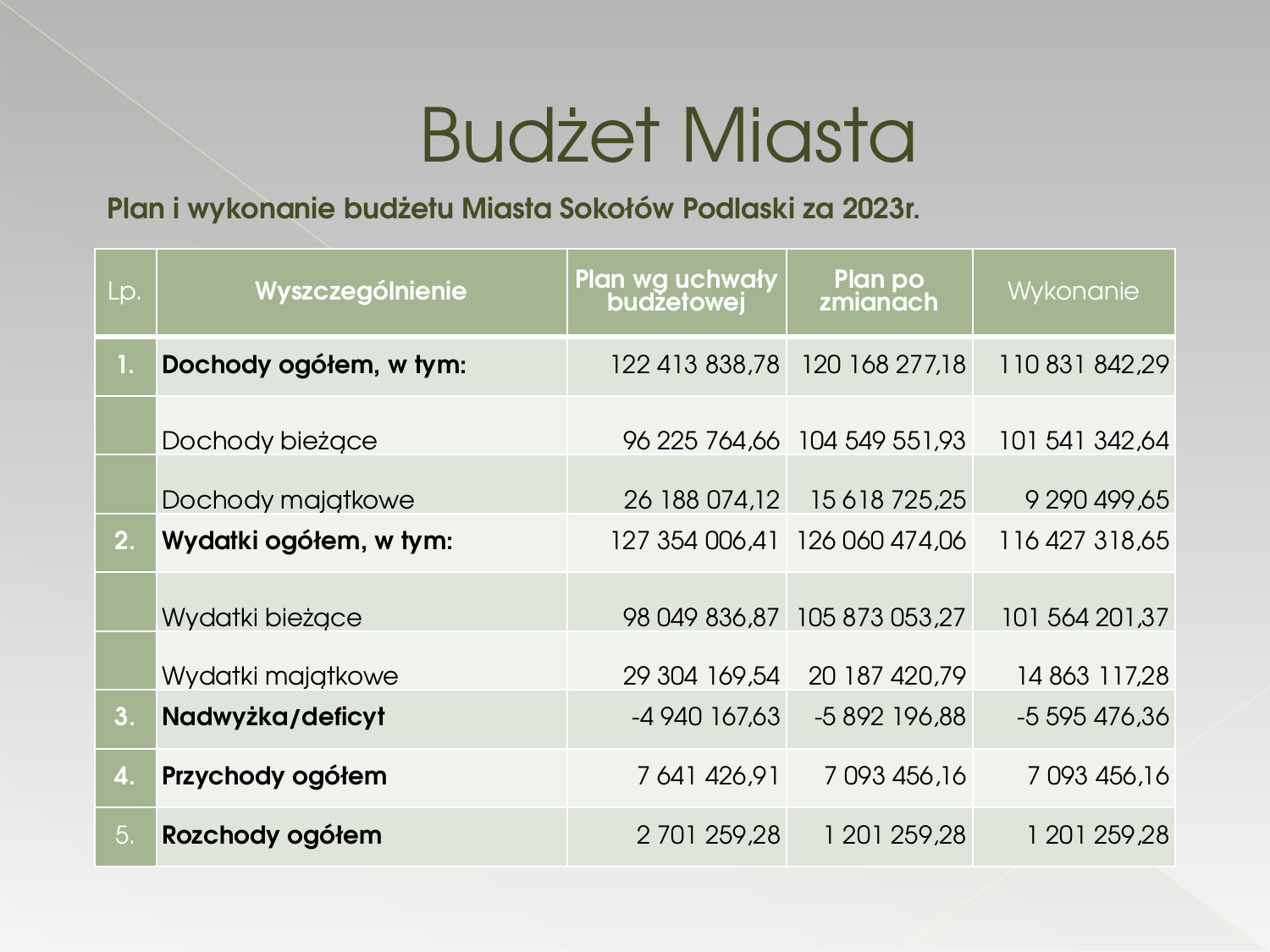

# Budżet Miasta
Plan i wykonanie budżetu Miasta Sokołów Podlaski za 2023r.
| Lp. | Wyszczególnienie | Plan wg uchwały budżetowej | Plan po zmianach | Wykonanie |
| --- | --- | --- | --- | --- |
| 1. | Dochody ogółem, w tym: | 122 413 838,78 | 120 168 277,18 | 110 831 842,29 |
|  | Dochody bieżące | 96 225 764,66 | 104 549 551,93 | 101 541 342,64 |
|  | Dochody majątkowe | 26 188 074,12 | 15 618 725,25 | 9 290 499,65 |
| 2. | Wydatki ogółem, w tym: | 127 354 006,41 | 126 060 474,06 | 116 427 318,65 |
|  | Wydatki bieżące | 98 049 836,87 | 105 873 053,27 | 101 564 201,37 |
|  | Wydatki majątkowe | 29 304 169,54 | 20 187 420,79 | 14 863 117,28 |
| 3. | Nadwyżka/deficyt | -4 940 167,63 | -5 892 196,88 | -5 595 476,36 |
| 4. | Przychody ogółem | 7 641 426,91 | 7 093 456,16 | 7 093 456,16 |
| 5. | Rozchody ogółem | 2 701 259,28 | 1 201 259,28 | 1 201 259,28 |